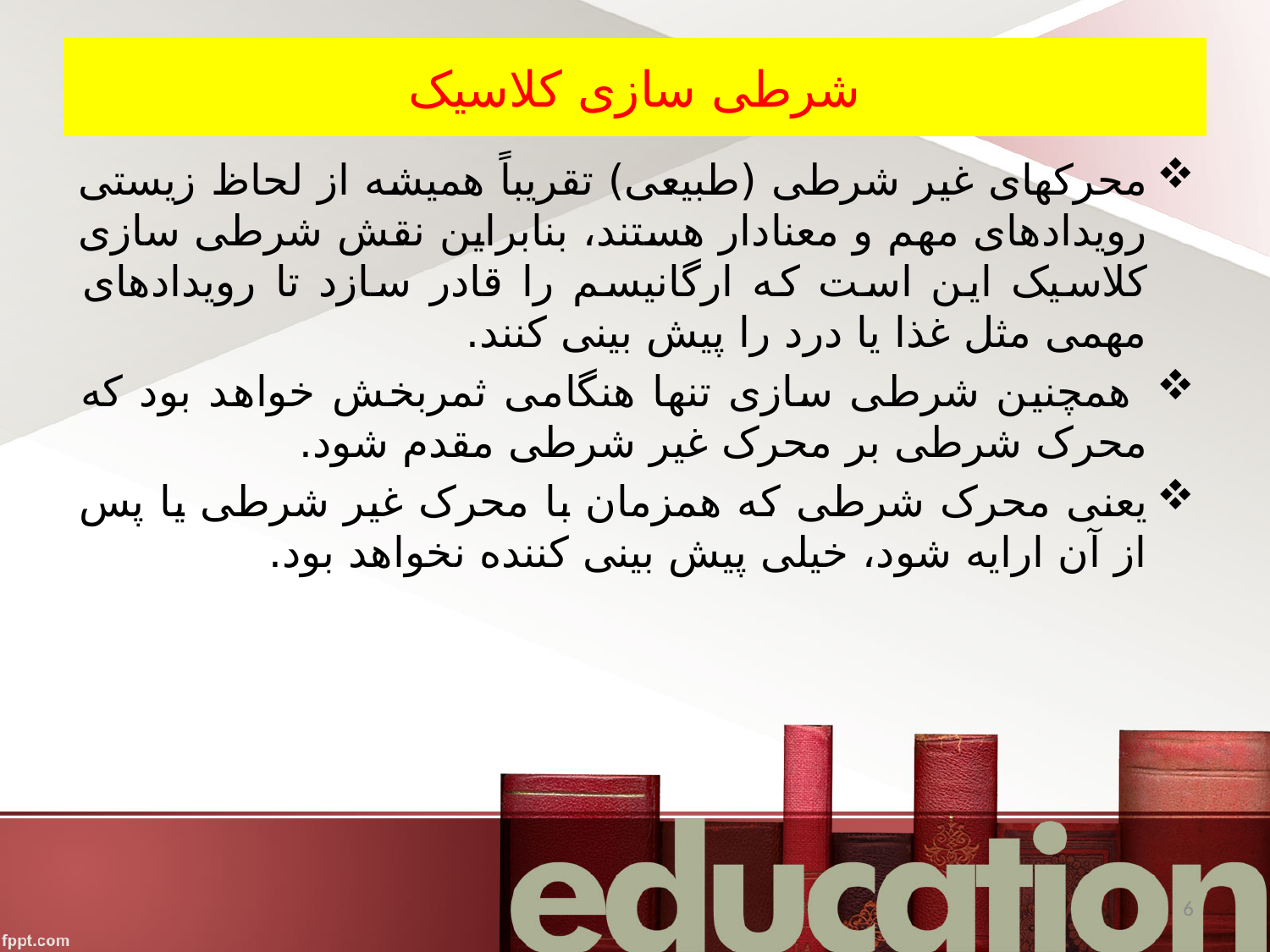

# شرطی سازی کلاسیک
محرکهای غیر شرطی (طبیعی) تقریباً همیشه از لحاظ زیستی رویدادهای مهم و معنادار هستند، بنابراین نقش شرطی سازی کلاسیک این است که ارگانیسم را قادر سازد تا رویدادهای مهمی مثل غذا یا درد را پیش بینی کنند.
 همچنین شرطی سازی تنها هنگامی ثمربخش خواهد بود که محرک شرطی بر محرک غیر شرطی مقدم شود.
یعنی محرک شرطی که همزمان با محرک غیر شرطی یا پس از آن ارایه شود، خیلی پیش بینی کننده نخواهد بود.

6